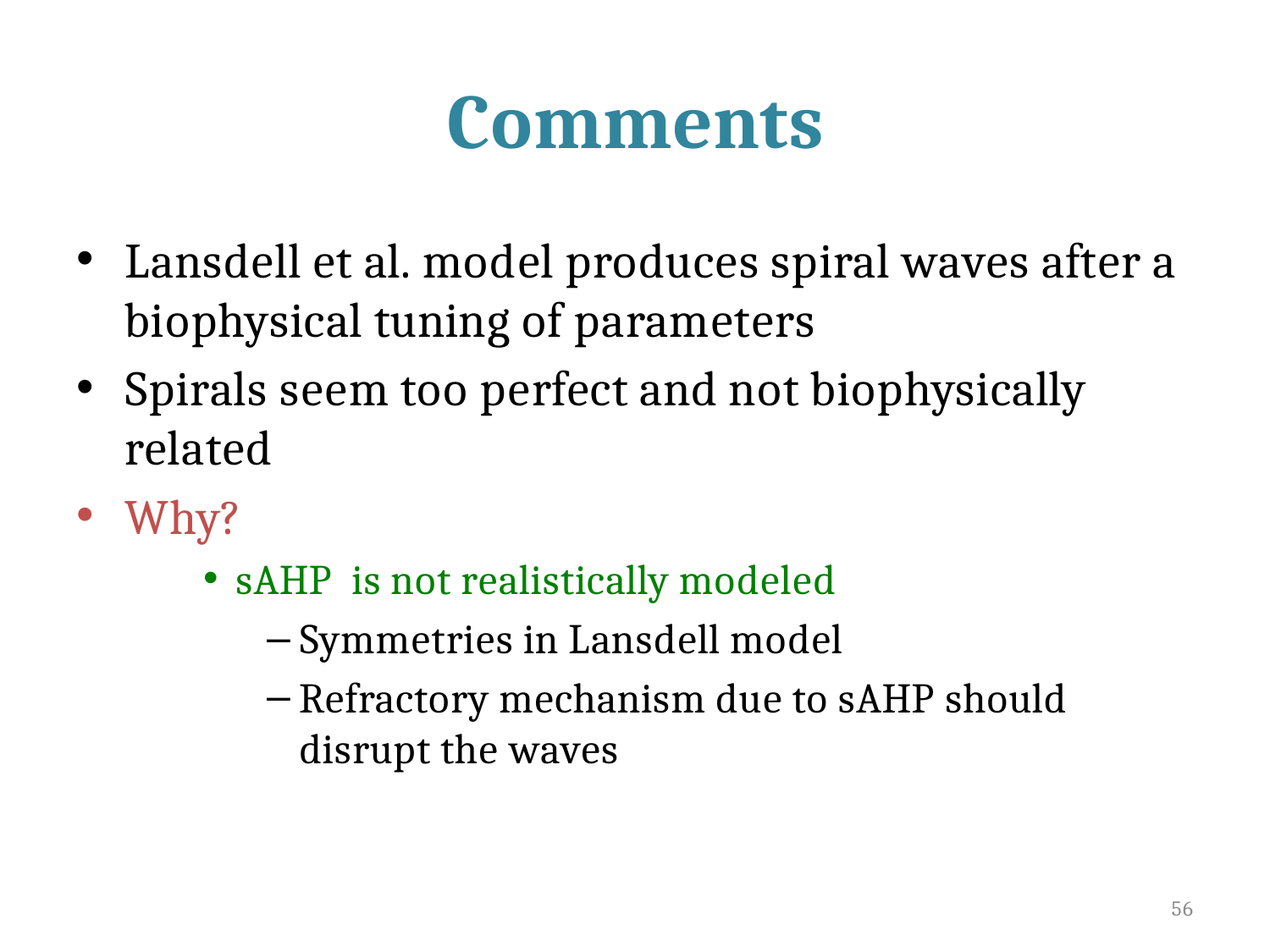

# Comments
Lansdell et al. model produces spiral waves after a biophysical tuning of parameters
Spirals seem too perfect and not biophysically related
Why?
sAHP  is not realistically modeled
Symmetries in Lansdell model
Refractory mechanism due to sAHP should disrupt the waves

56